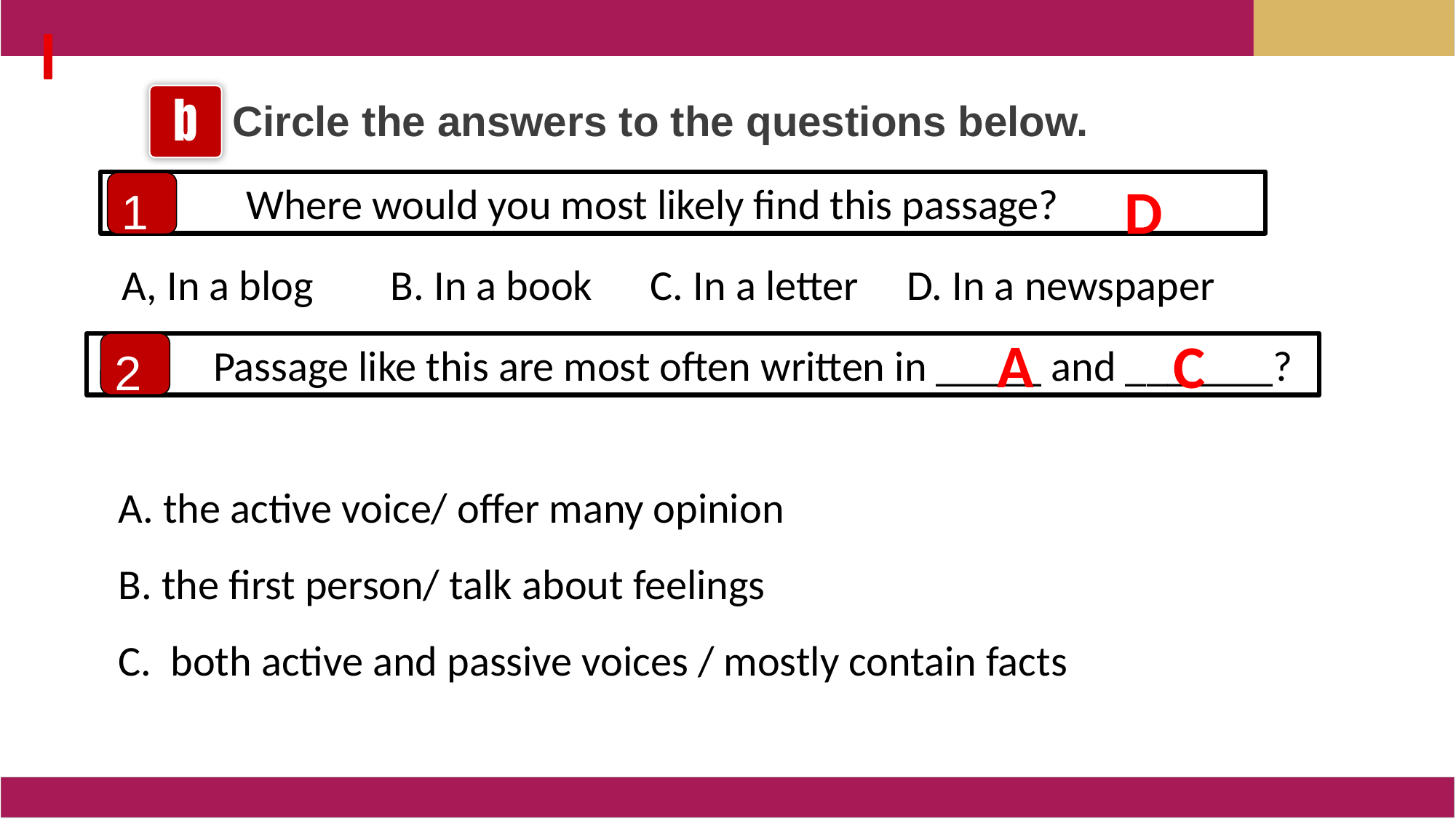

Circle the answers to the questions below.
b
D
              Where would you most likely find this passage?
1

A, In a blog        B. In a book      C. In a letter     D. In a newspaper
A
C
            Passage like this are most often written in _____ and _______?
2
A. the active voice/ offer many opinion
B. the first person/ talk about feelings
C.  both active and passive voices / mostly contain facts